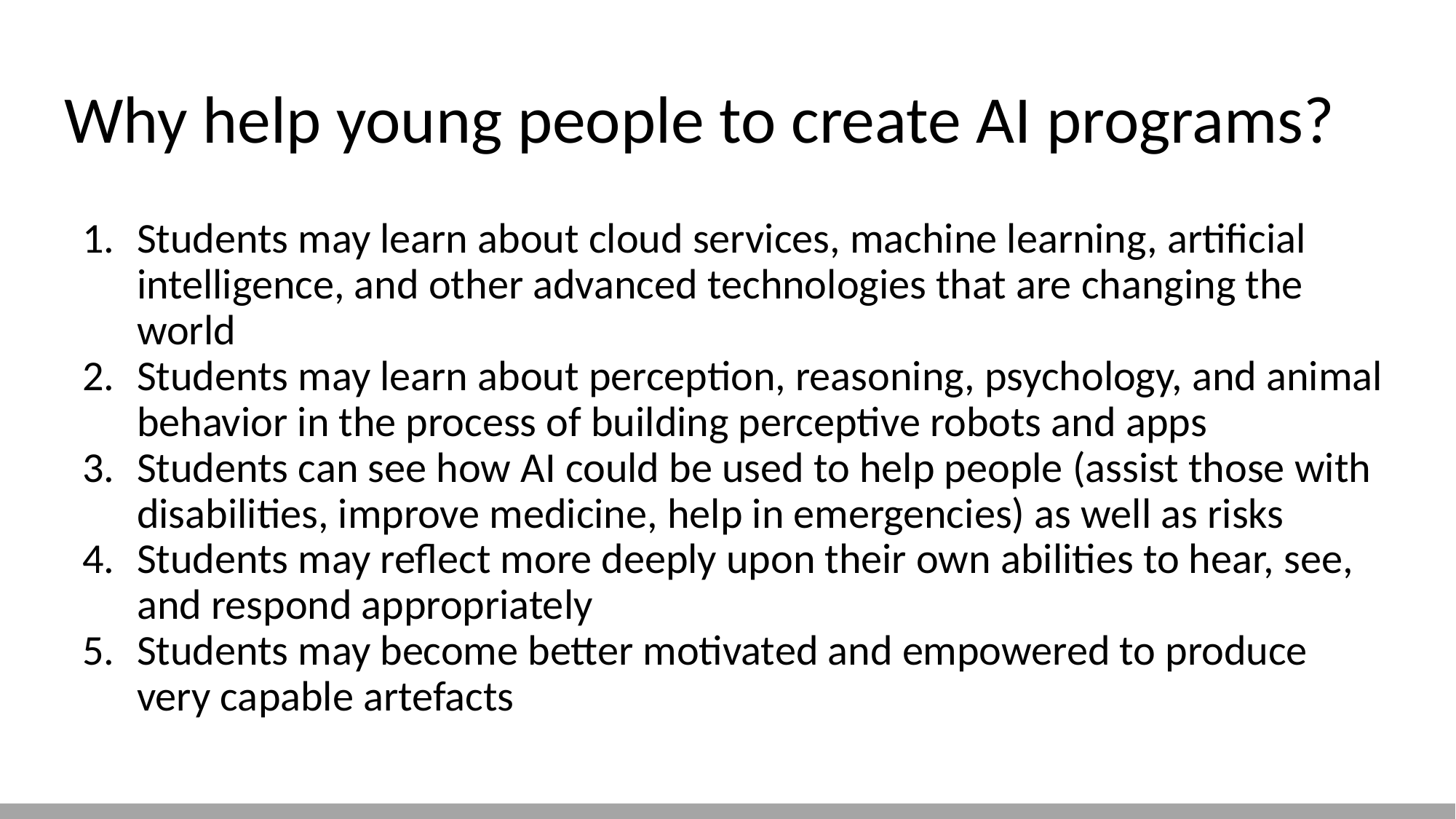

# Why help young people to create AI programs?
Students may learn about cloud services, machine learning, artificial intelligence, and other advanced technologies that are changing the world
Students may learn about perception, reasoning, psychology, and animal behavior in the process of building perceptive robots and apps
Students can see how AI could be used to help people (assist those with disabilities, improve medicine, help in emergencies) as well as risks
Students may reflect more deeply upon their own abilities to hear, see, and respond appropriately
Students may become better motivated and empowered to produce very capable artefacts